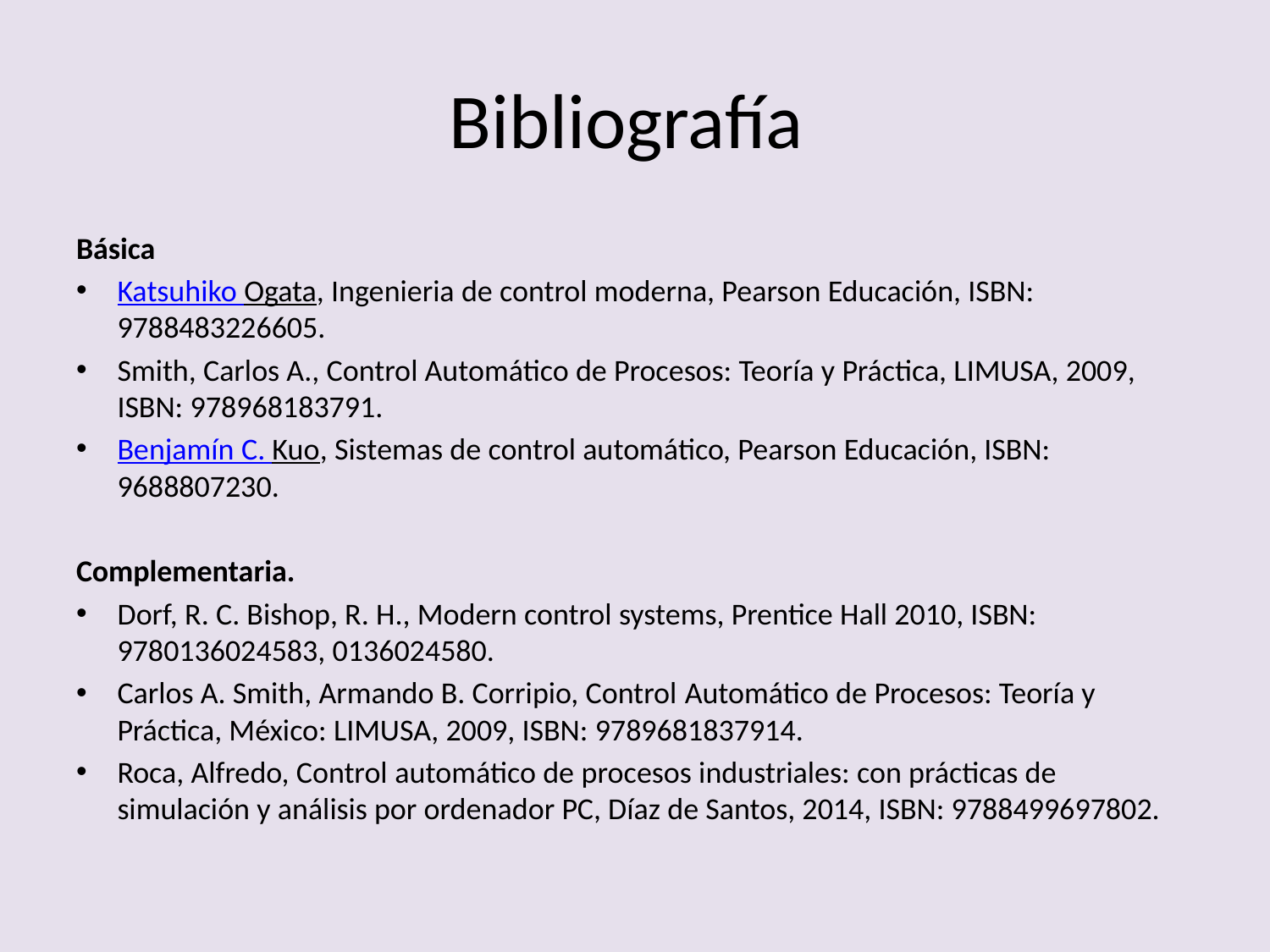

# Bibliografía
Básica
Katsuhiko Ogata, Ingenieria de control moderna, Pearson Educación, ISBN: 9788483226605.
Smith, Carlos A., Control Automático de Procesos: Teoría y Práctica, LIMUSA, 2009, ISBN: 978968183791.
Benjamín C. Kuo, Sistemas de control automático, Pearson Educación, ISBN: 9688807230.

Complementaria.
Dorf, R. C. Bishop, R. H., Modern control systems, Prentice Hall 2010, ISBN: 9780136024583, 0136024580.
Carlos A. Smith, Armando B. Corripio, Control Automático de Procesos: Teoría y Práctica, México: LIMUSA, 2009, ISBN: 9789681837914.
Roca, Alfredo, Control automático de procesos industriales: con prácticas de simulación y análisis por ordenador PC, Díaz de Santos, 2014, ISBN: 9788499697802.